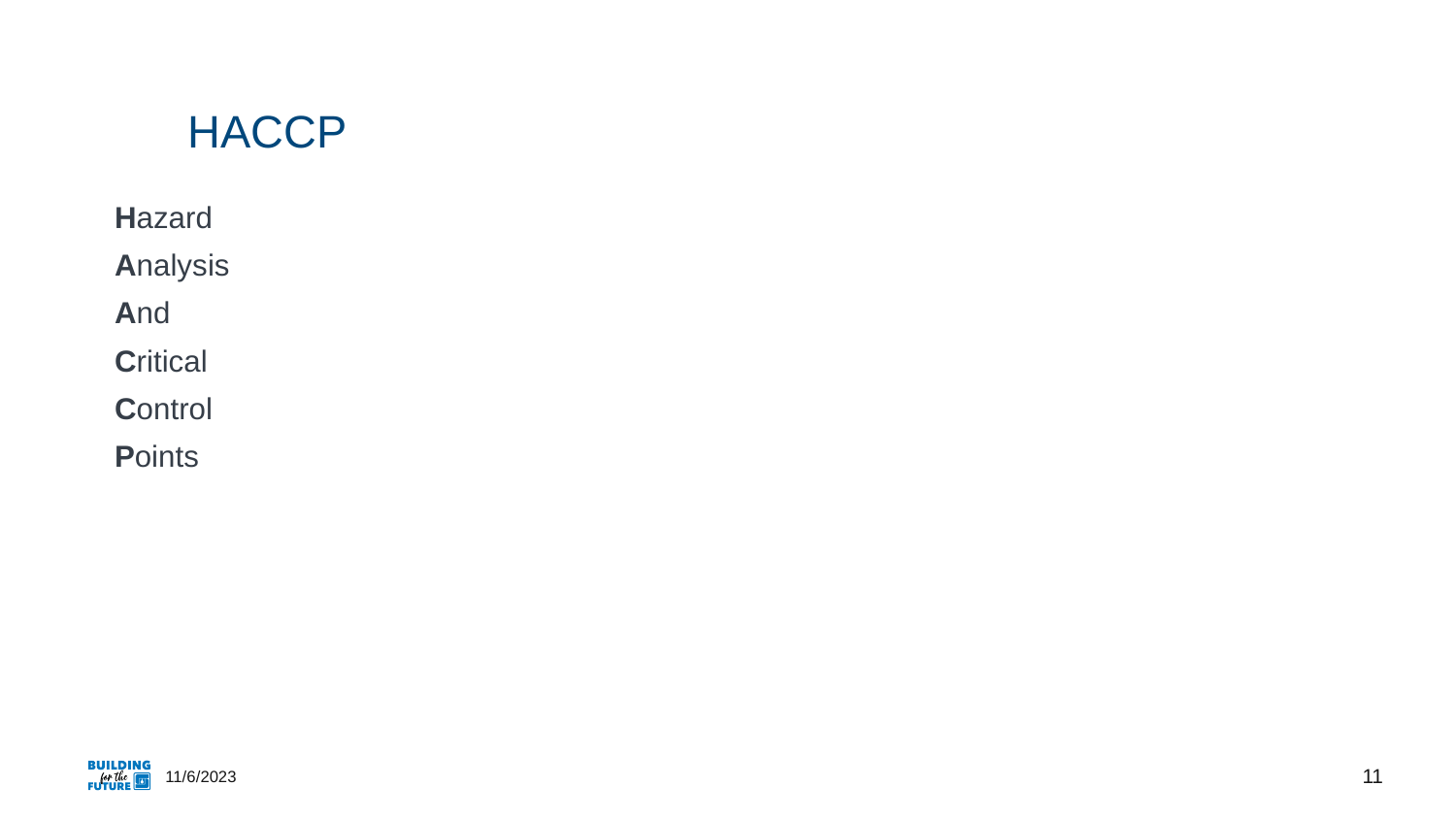

# haCcp
Hazard
Analysis
And
Critical
Control
Points

11
11/6/2023